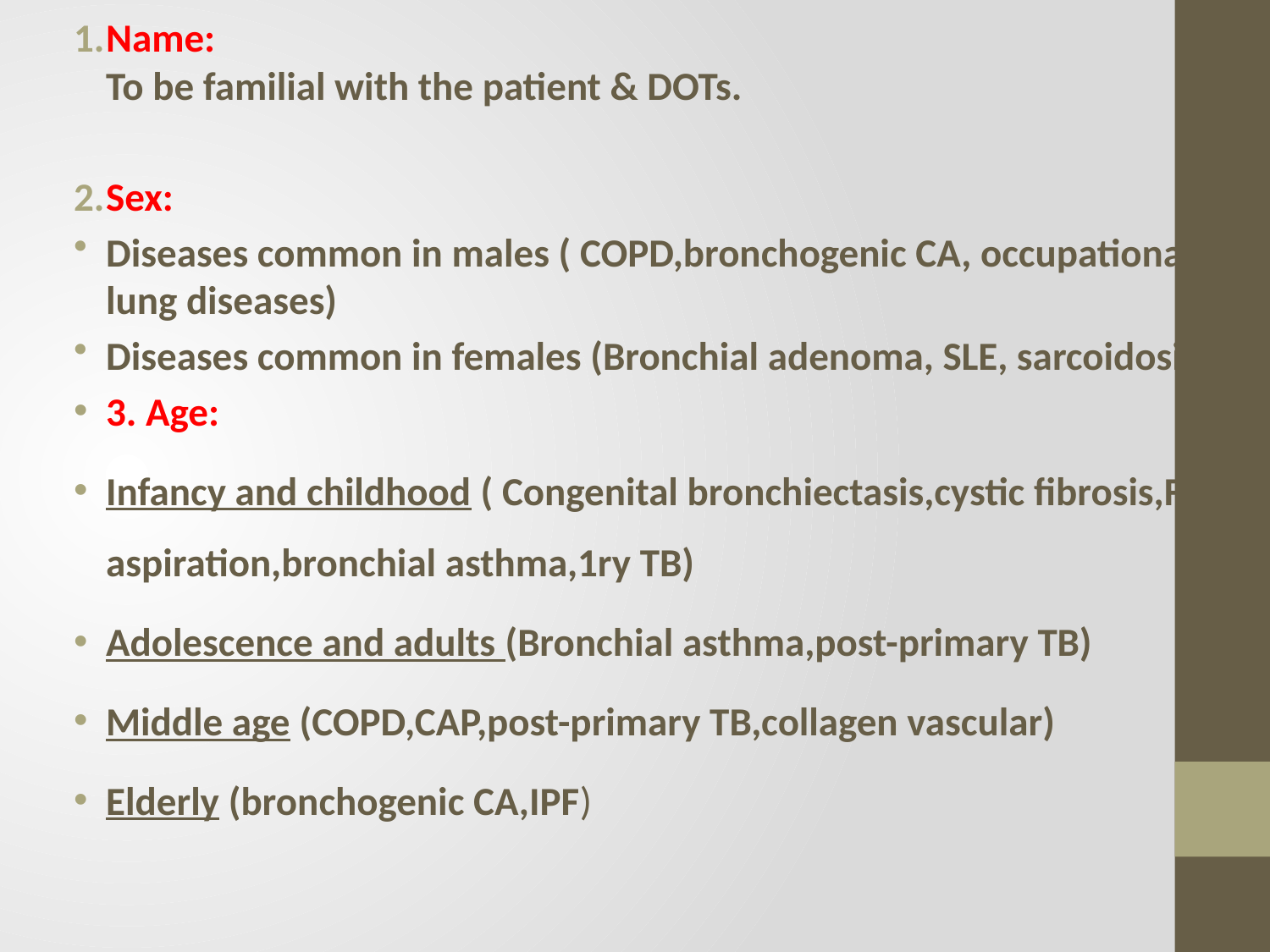

Name:
To be familial with the patient & DOTs.

Sex:
Diseases common in males ( COPD,bronchogenic CA, occupational lung diseases)
Diseases common in females (Bronchial adenoma, SLE, sarcoidosis)
3. Age:
Infancy and childhood ( Congenital bronchiectasis,cystic fibrosis,FB aspiration,bronchial asthma,1ry TB)
Adolescence and adults (Bronchial asthma,post-primary TB)
Middle age (COPD,CAP,post-primary TB,collagen vascular)
Elderly (bronchogenic CA,IPF)

#